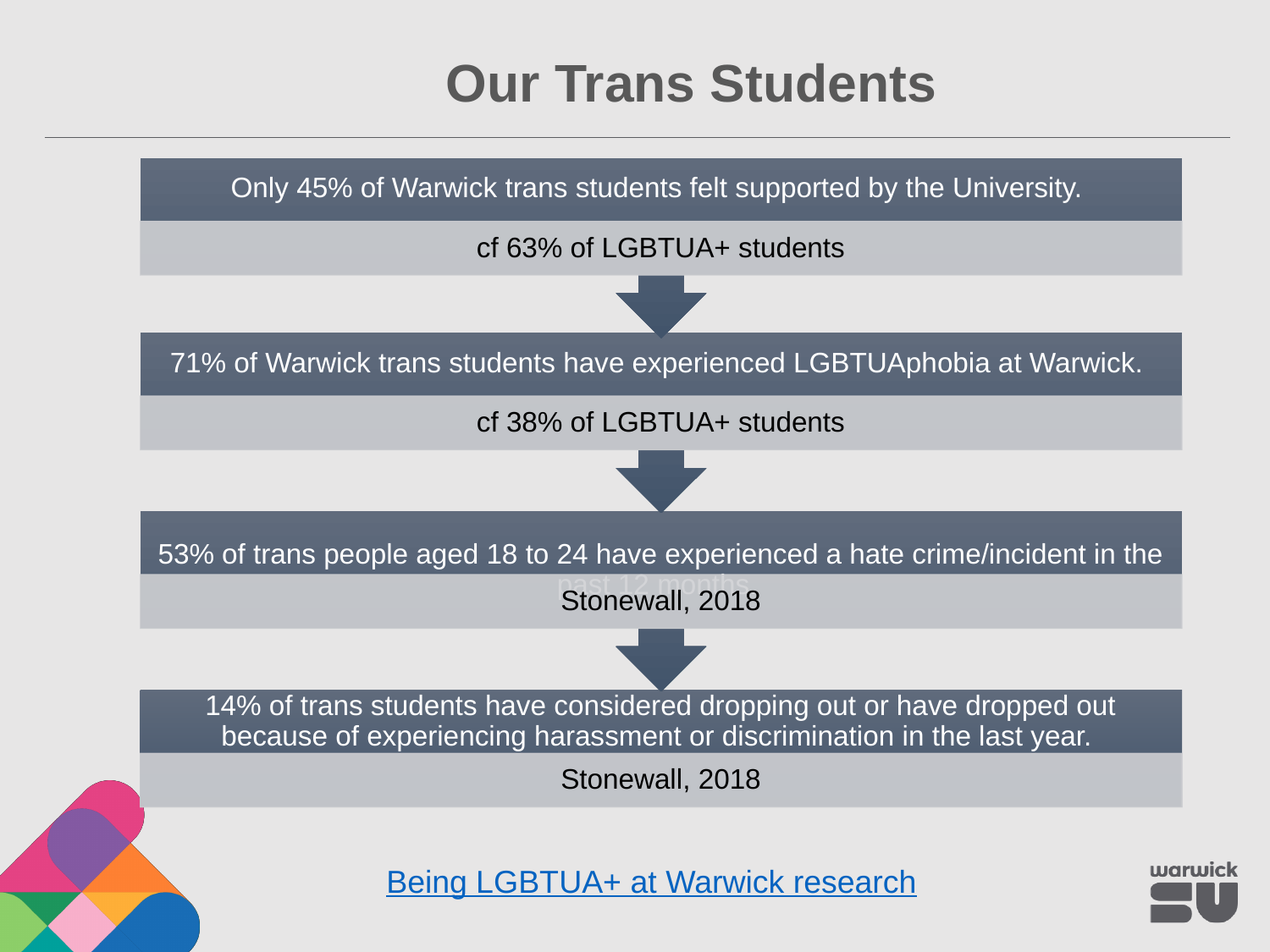

Our Trans Students
14% of trans students have considered dropping out or have dropped out because of experiencing harassment or discrimination in the last year.
Stonewall, 2018
53% of trans people aged 18 to 24 have experienced a hate crime/incident in the past 12 months.
Stonewall, 2018
71% of Warwick trans students have experienced LGBTUAphobia at Warwick.
cf 38% of LGBTUA+ students
Only 45% of Warwick trans students felt supported by the University.
cf 63% of LGBTUA+ students
Being LGBTUA+ at Warwick research